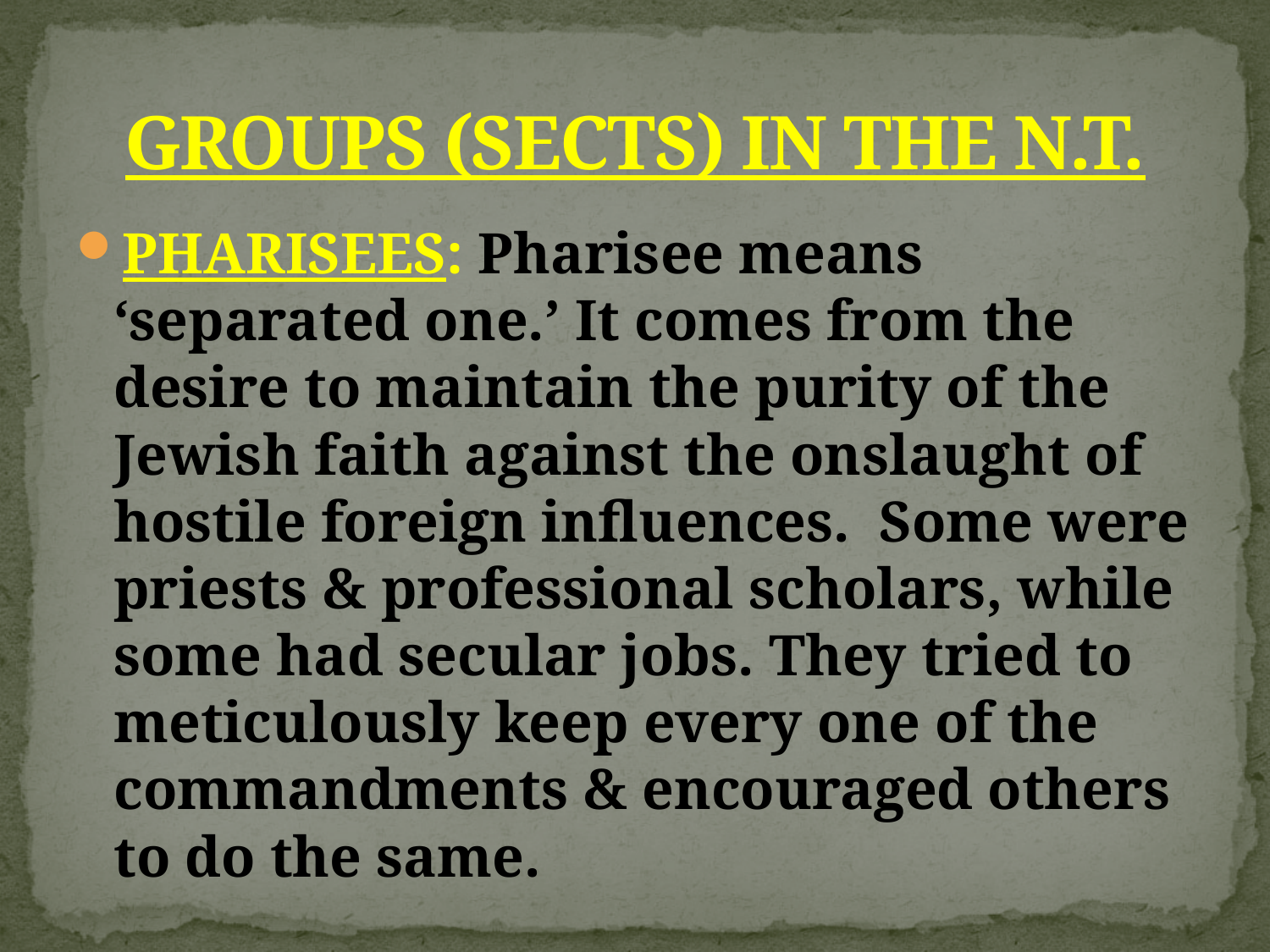

# GROUPS (SECTS) IN THE N.T.
PHARISEES: Pharisee means ‘separated one.’ It comes from the desire to maintain the purity of the Jewish faith against the onslaught of hostile foreign influences.  Some were priests & professional scholars, while some had secular jobs. They tried to meticulously keep every one of the commandments & encouraged others to do the same.